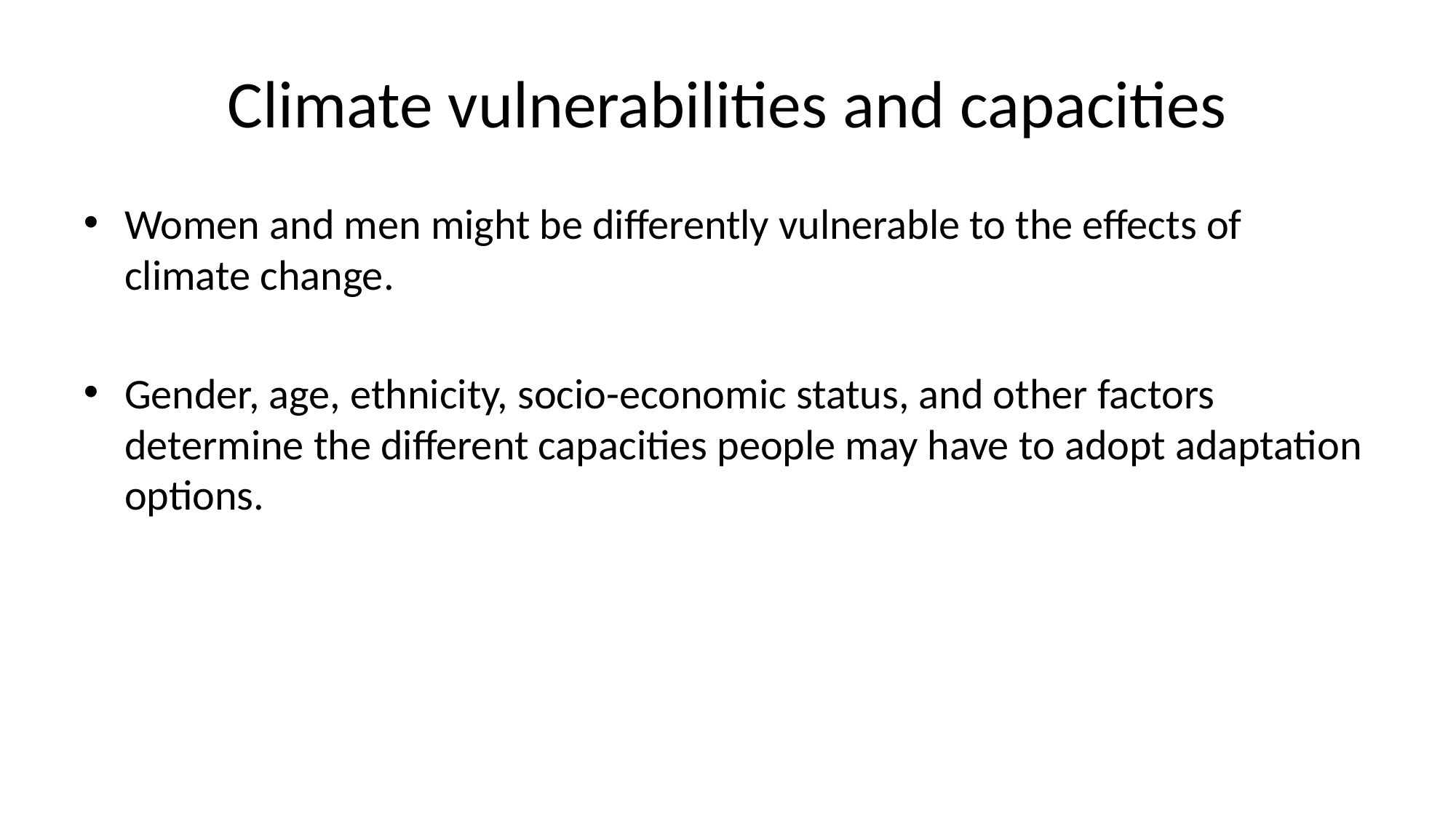

# Climate vulnerabilities and capacities
Women and men might be differently vulnerable to the effects of climate change.

Gender, age, ethnicity, socio-economic status, and other factors determine the different capacities people may have to adopt adaptation options.